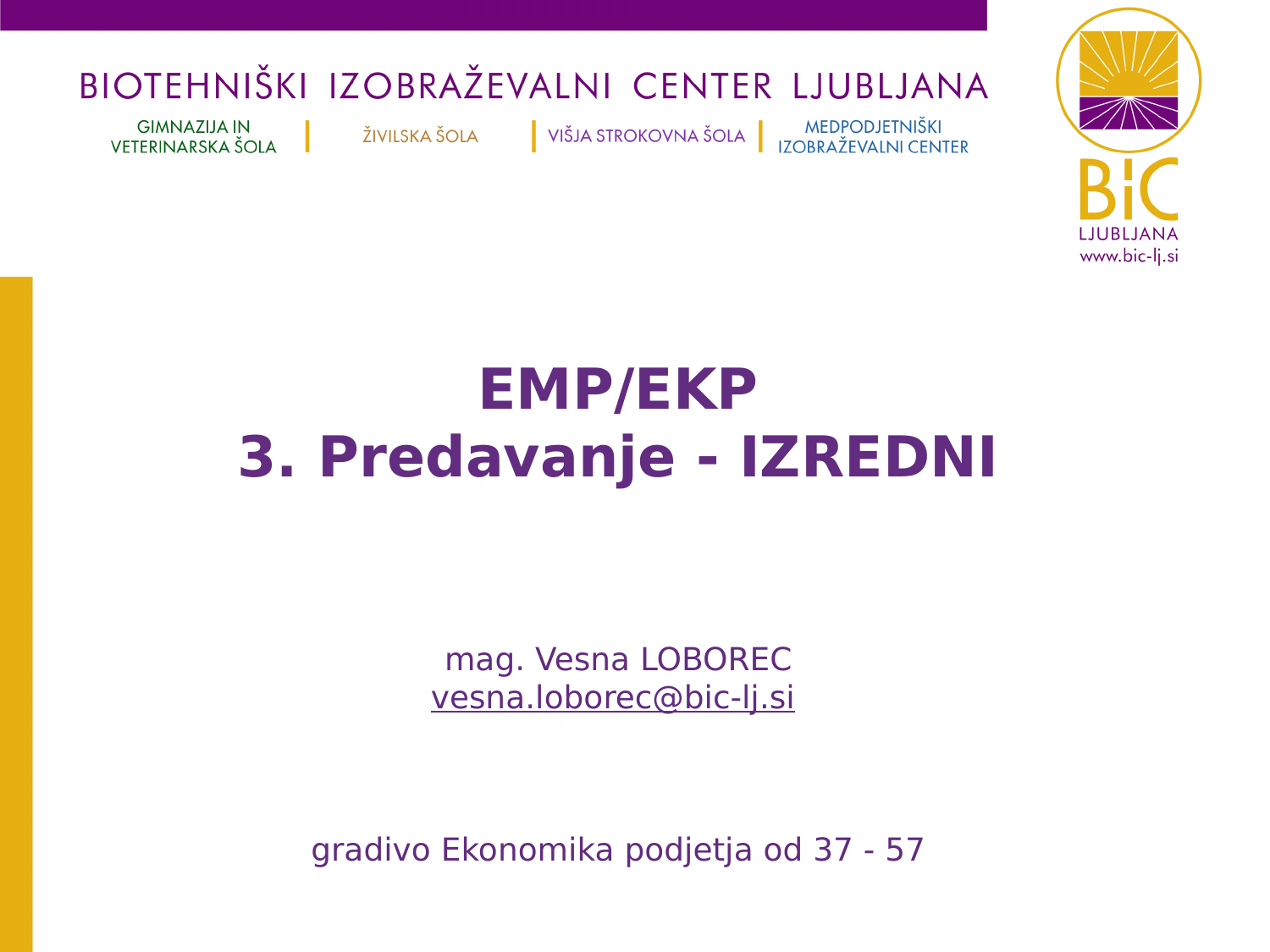

EMP/EKP
3. Predavanje - IZREDNI
mag. Vesna LOBOREC
vesna.loborec@bic-lj.si

gradivo Ekonomika podjetja od 37 - 57